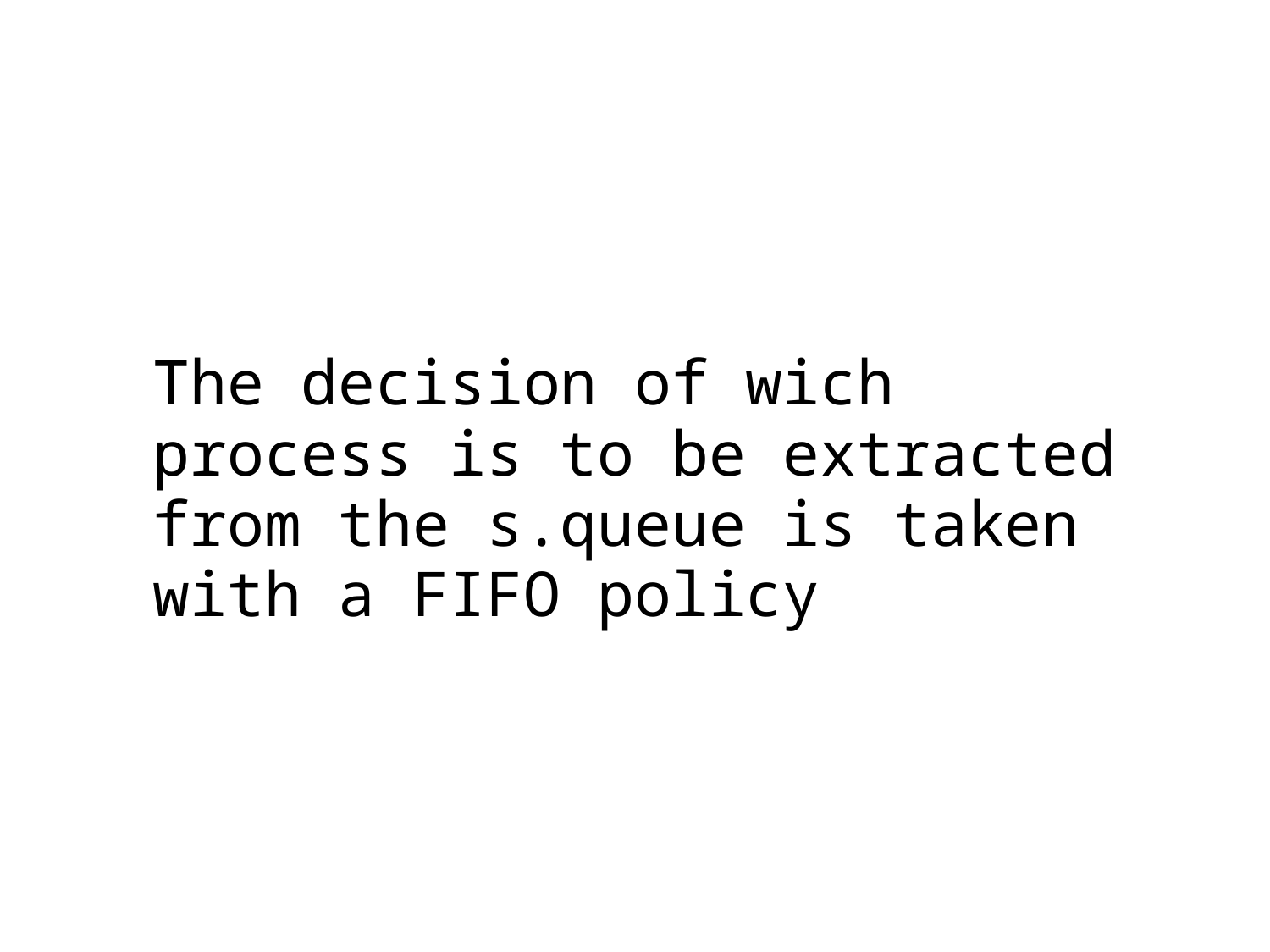

The decision of wich process is to be extracted from the s.queue is taken with a FIFO policy